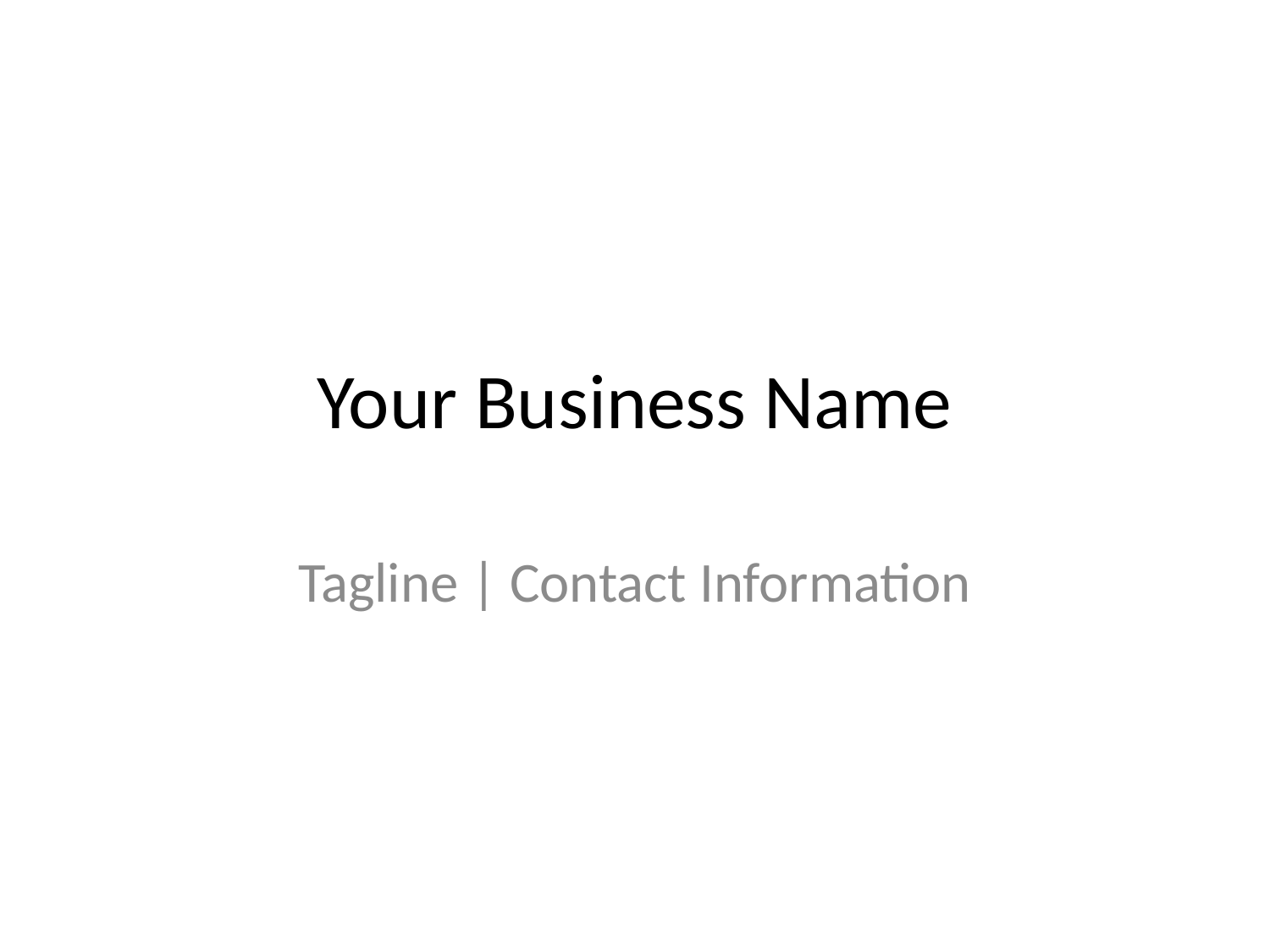

# Your Business Name
Tagline | Contact Information